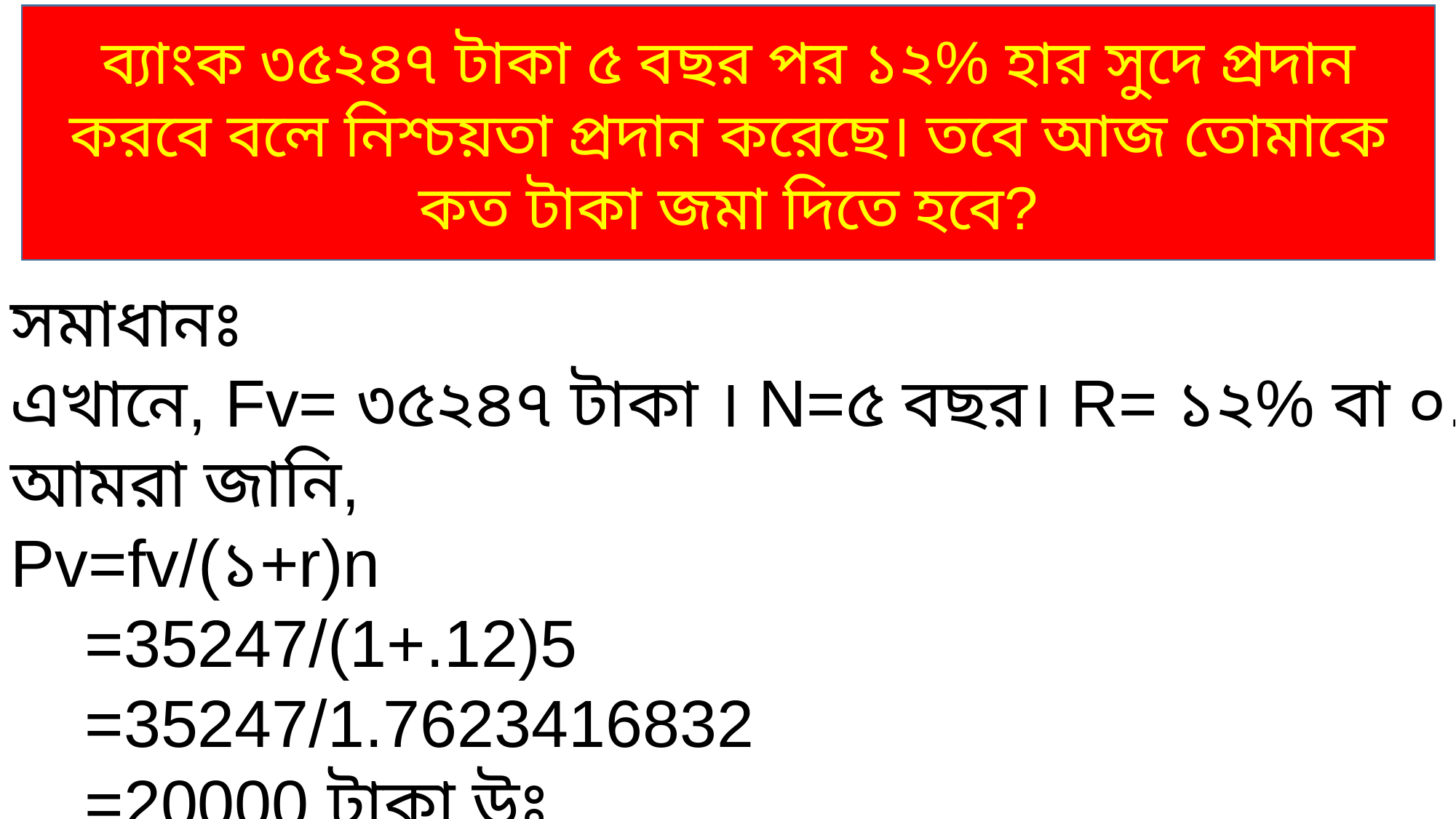

ব্যাংক ৩৫২৪৭ টাকা ৫ বছর পর ১২% হার সুদে প্রদান করবে বলে নিশ্চয়তা প্রদান করেছে। তবে আজ তোমাকে কত টাকা জমা দিতে হবে?
সমাধানঃ
এখানে, Fv= ৩৫২৪৭ টাকা । N=৫ বছর। R= ১২% বা ০.১২
আমরা জানি,
Pv=fv/(১+r)n
    =35247/(1+.12)5
    =35247/1.7623416832
    =20000 টাকা উঃ